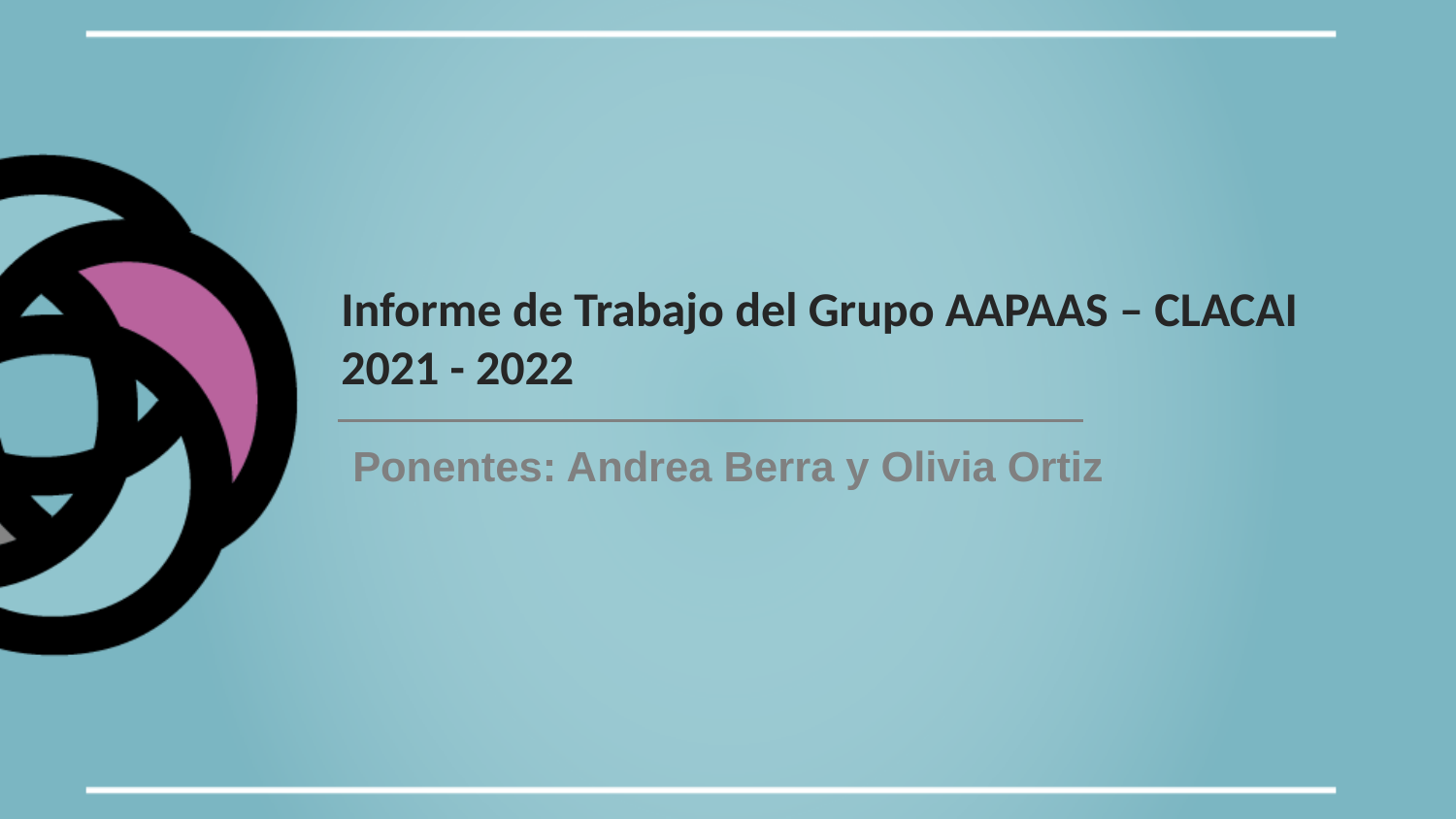

# Informe de Trabajo del Grupo AAPAAS – CLACAI 2021 - 2022
Ponentes: Andrea Berra y Olivia Ortiz